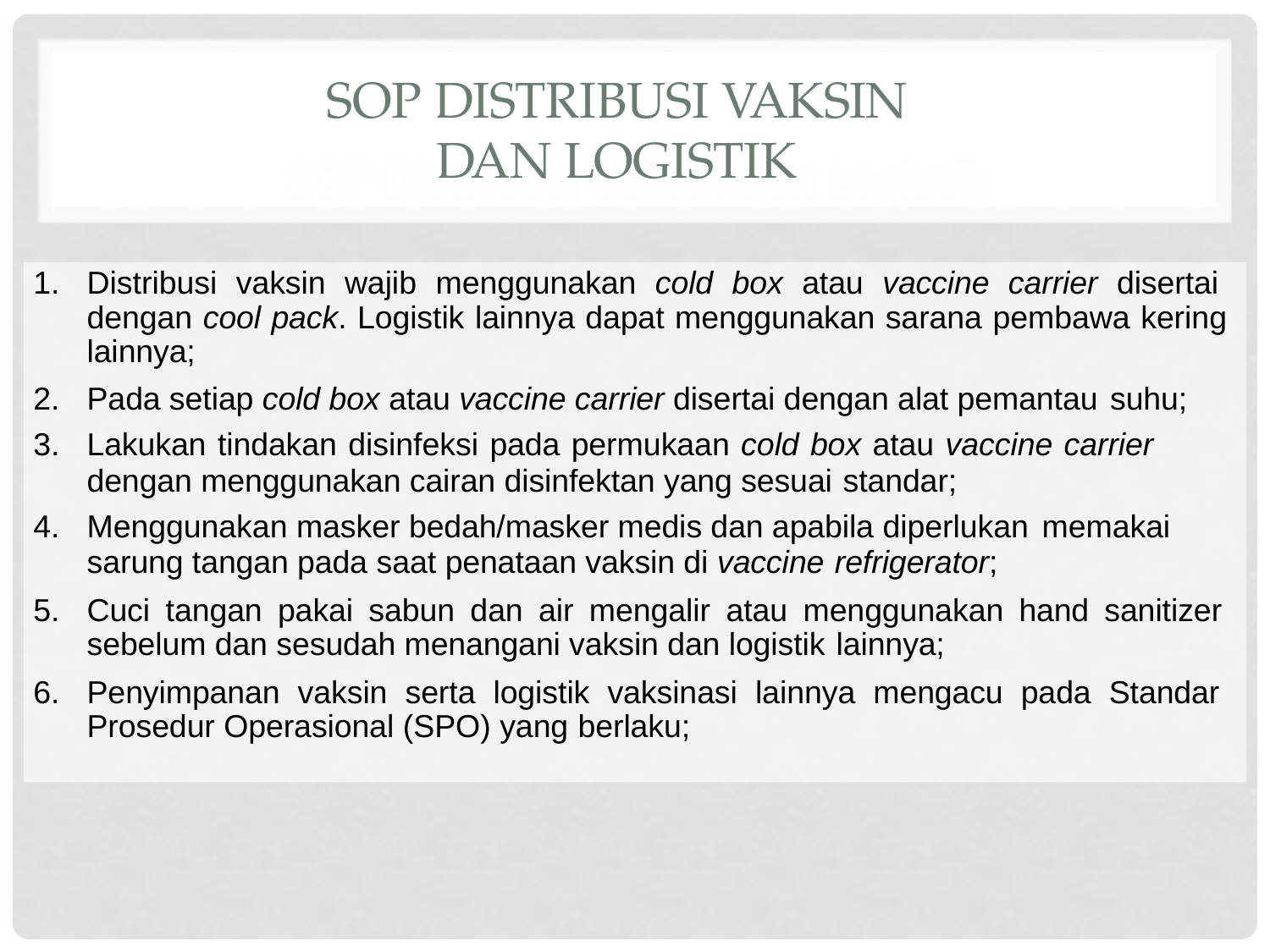

# SOP Distribusi Vaksin dan Logistik

Distribusi vaksin wajib menggunakan cold box atau vaccine carrier disertai  dengan cool pack. Logistik lainnya dapat menggunakan sarana pembawa kering  lainnya;
Pada setiap cold box atau vaccine carrier disertai dengan alat pemantau suhu;
Lakukan tindakan disinfeksi pada permukaan cold box atau vaccine carrier
dengan menggunakan cairan disinfektan yang sesuai standar;
Menggunakan masker bedah/masker medis dan apabila diperlukan memakai
sarung tangan pada saat penataan vaksin di vaccine refrigerator;
Cuci tangan pakai sabun dan air mengalir atau menggunakan hand sanitizer  sebelum dan sesudah menangani vaksin dan logistik lainnya;
Penyimpanan vaksin serta logistik vaksinasi lainnya mengacu pada Standar  Prosedur Operasional (SPO) yang berlaku;